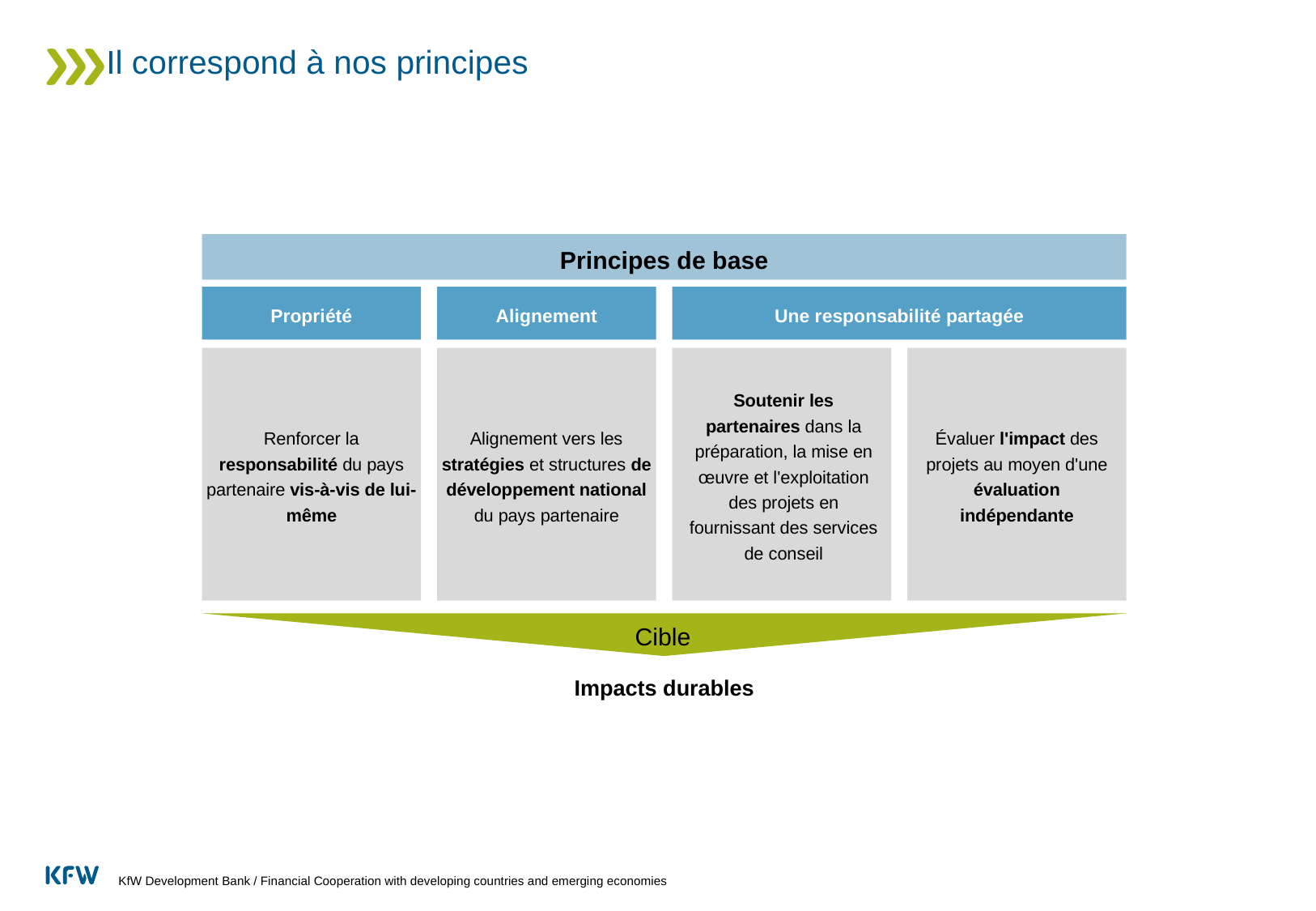

# Il correspond à nos principes
Principes de base
Propriété
Alignement
Une responsabilité partagée
Renforcer la responsabilité du pays partenaire vis-à-vis de lui-même
Alignement vers les stratégies et structures de développement national du pays partenaire
Soutenir les partenaires dans la préparation, la mise en œuvre et l'exploitation des projets en fournissant des services de conseil
Évaluer l'impact des projets au moyen d'une évaluation indépendante

Cible
Impacts durables
KfW Development Bank / Financial Cooperation with developing countries and emerging economies